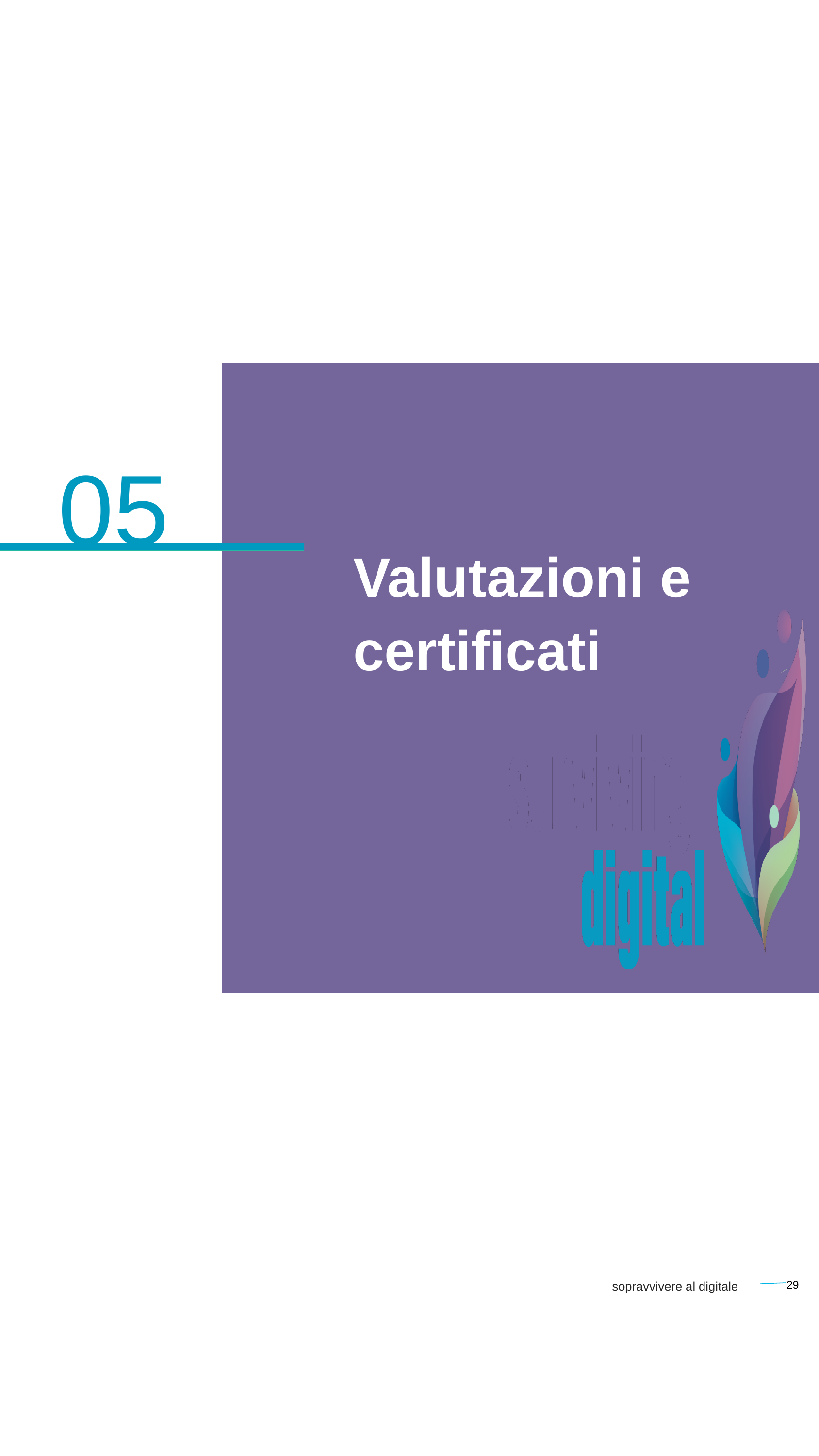

05
Valutazioni e certificati

29
sopravvivere al digitale